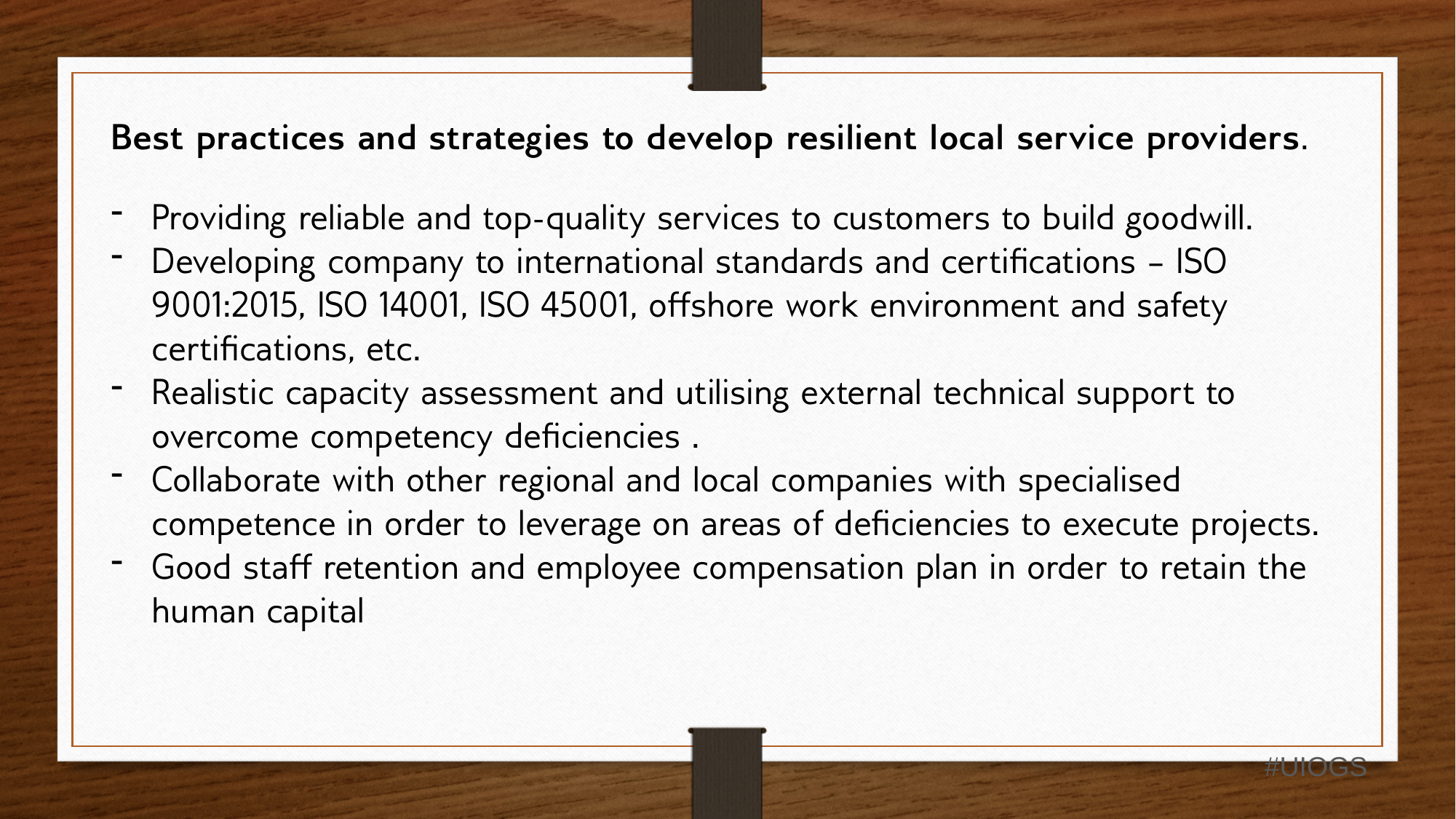

Best practices and strategies to develop resilient local service providers.

Providing reliable and top-quality services to customers to build goodwill.
Developing company to international standards and certifications – ISO 9001:2015, ISO 14001, ISO 45001, offshore work environment and safety certifications, etc.
Realistic capacity assessment and utilising external technical support to overcome competency deficiencies .
Collaborate with other regional and local companies with specialised competence in order to leverage on areas of deficiencies to execute projects.
Good staff retention and employee compensation plan in order to retain the human capital

#UIOGS